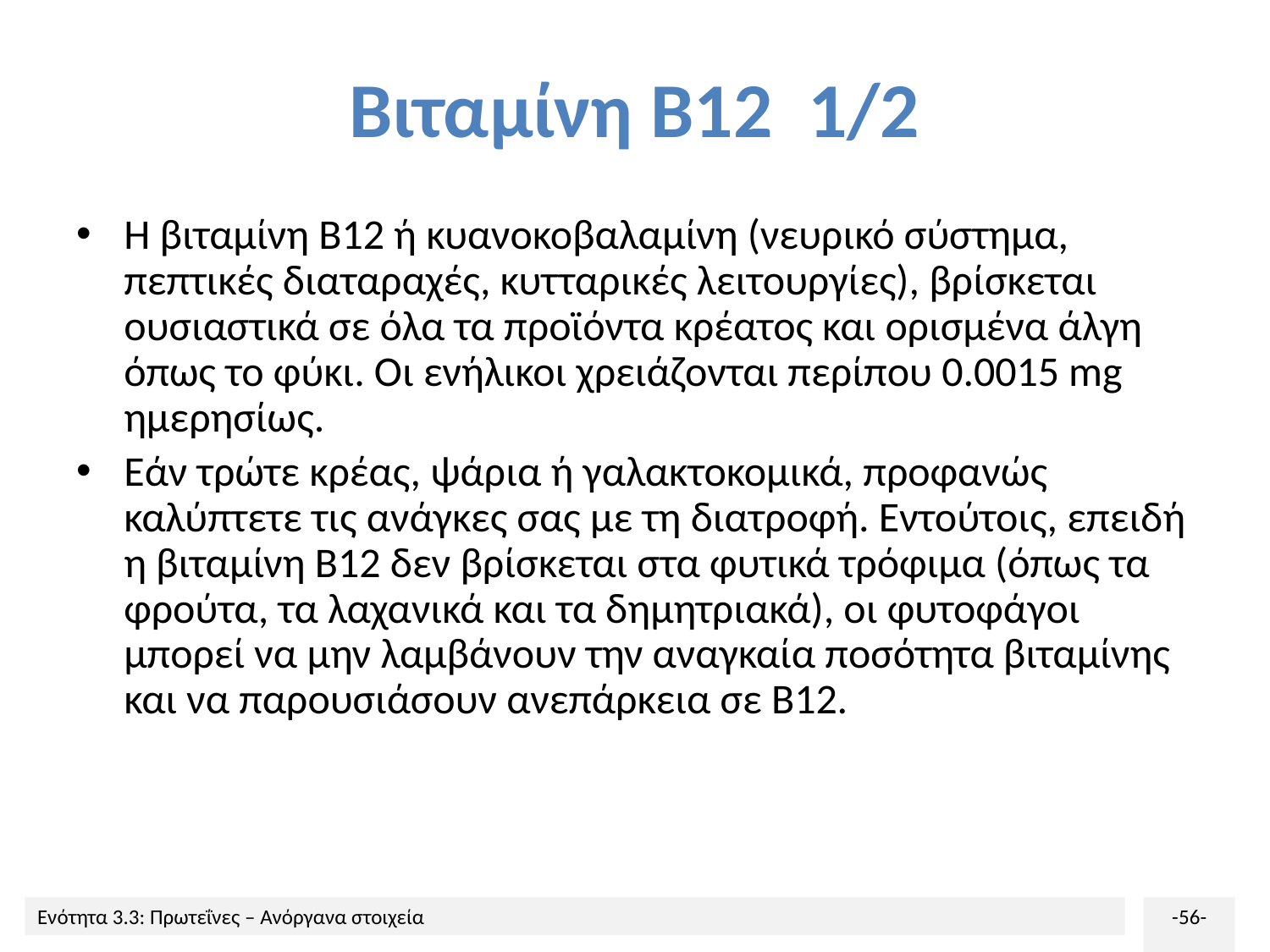

# Βιταμίνη Β12  1/2
Η βιταμίνη B12 ή κυανοκοβαλαμίνη (νευρικό σύστημα, πεπτικές διαταραχές, κυτταρικές λειτουργίες), βρίσκεται ουσιαστικά σε όλα τα προϊόντα κρέατος και ορισμένα άλγη όπως το φύκι. Οι ενήλικοι χρειάζονται περίπου 0.0015 mg ημερησίως.
Εάν τρώτε κρέας, ψάρια ή γαλακτοκομικά, προφανώς καλύπτετε τις ανάγκες σας με τη διατροφή. Εντούτοις, επειδή η βιταμίνη B12 δεν βρίσκεται στα φυτικά τρόφιμα (όπως τα φρούτα, τα λαχανικά και τα δημητριακά), οι φυτοφάγοι μπορεί να μην λαμβάνουν την αναγκαία ποσότητα βιταμίνης και να παρουσιάσουν ανεπάρκεια σε Β12.